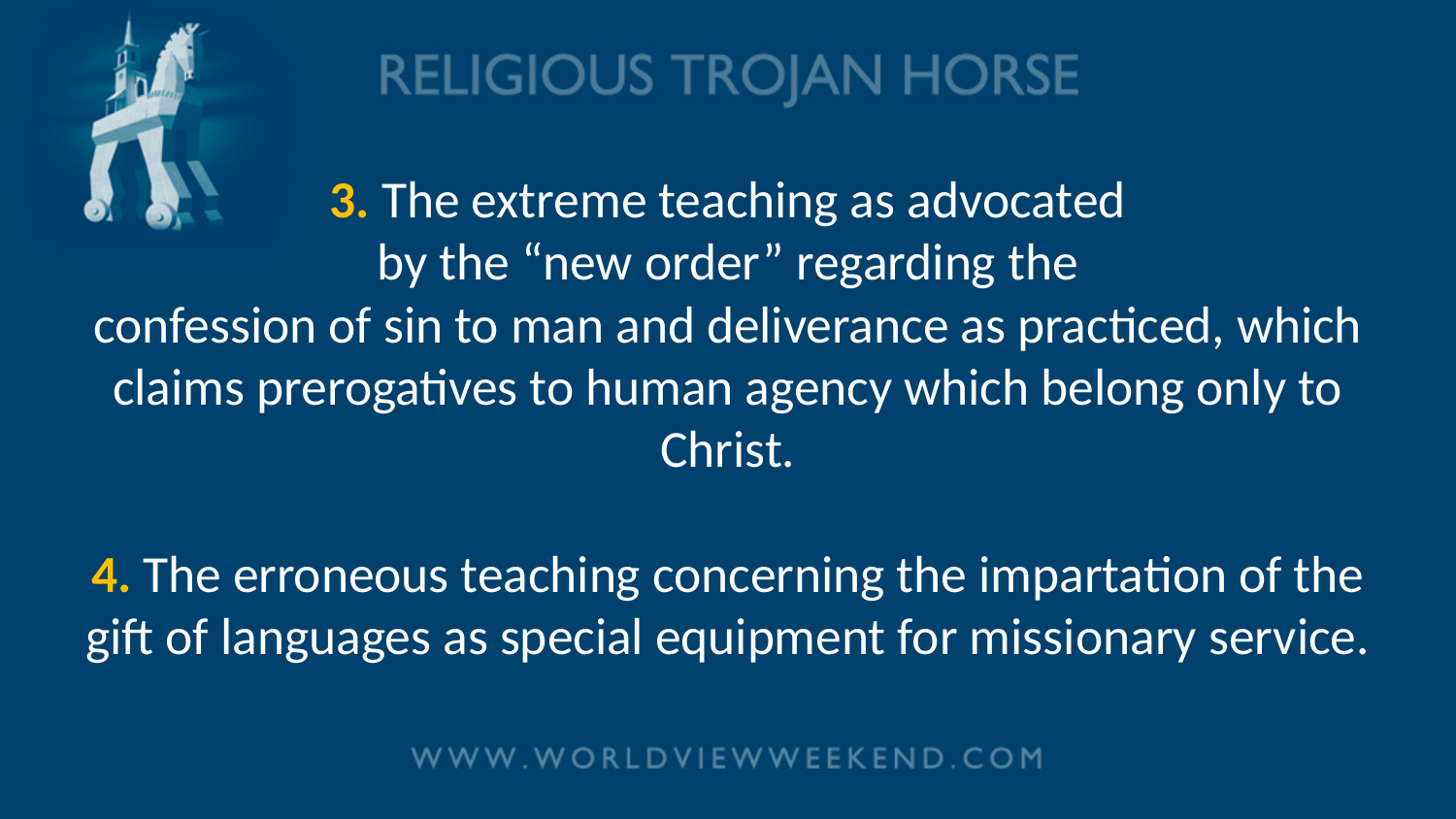

# 3. The extreme teaching as advocated by the “new order” regarding the confession of sin to man and deliverance as practiced, which claims prerogatives to human agency which belong only to Christ. 4. The erroneous teaching concerning the impartation of the gift of languages as special equipment for missionary service.